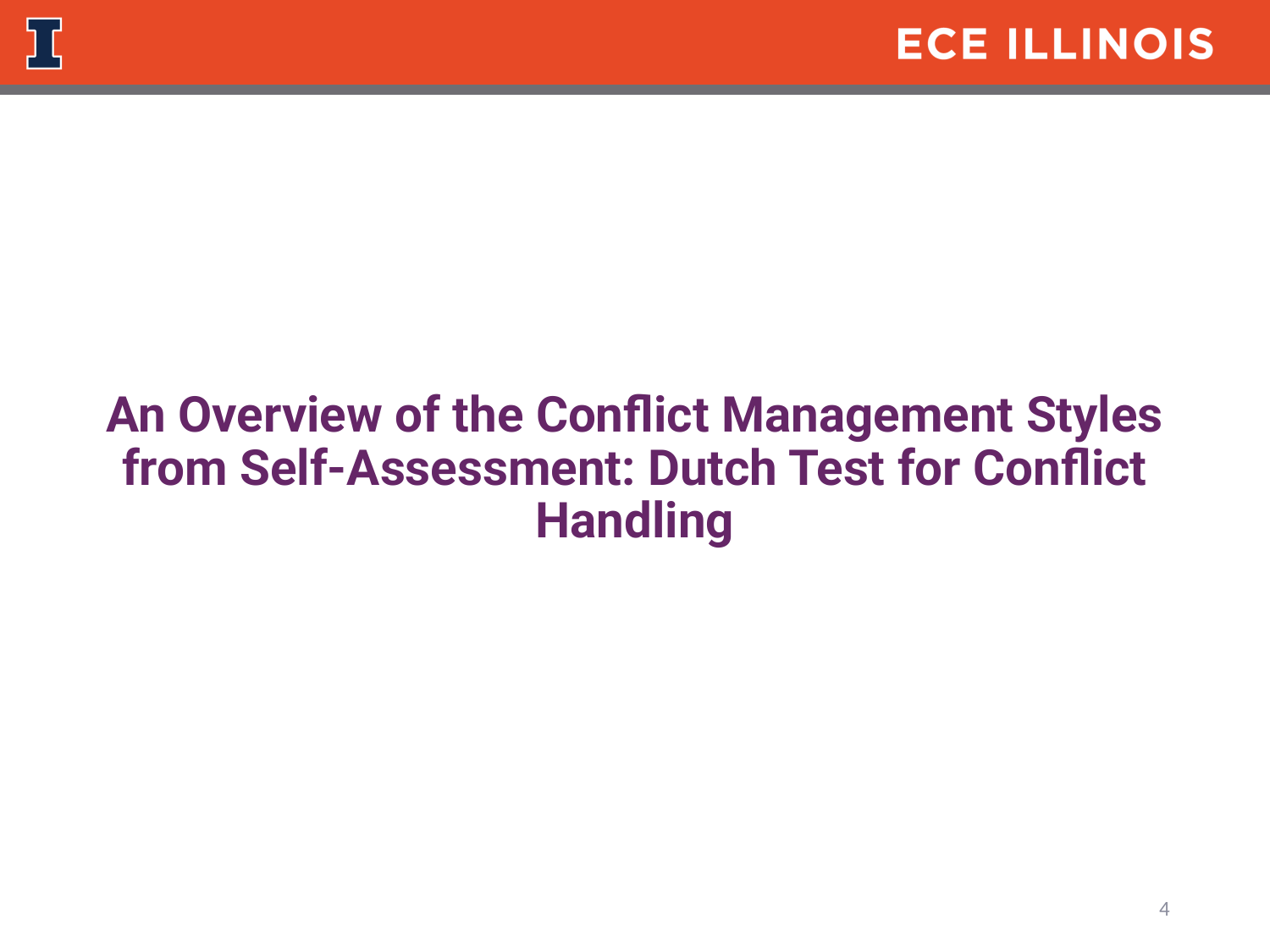

An Overview of the Conflict Management Styles from Self-Assessment: Dutch Test for Conflict Handling
4